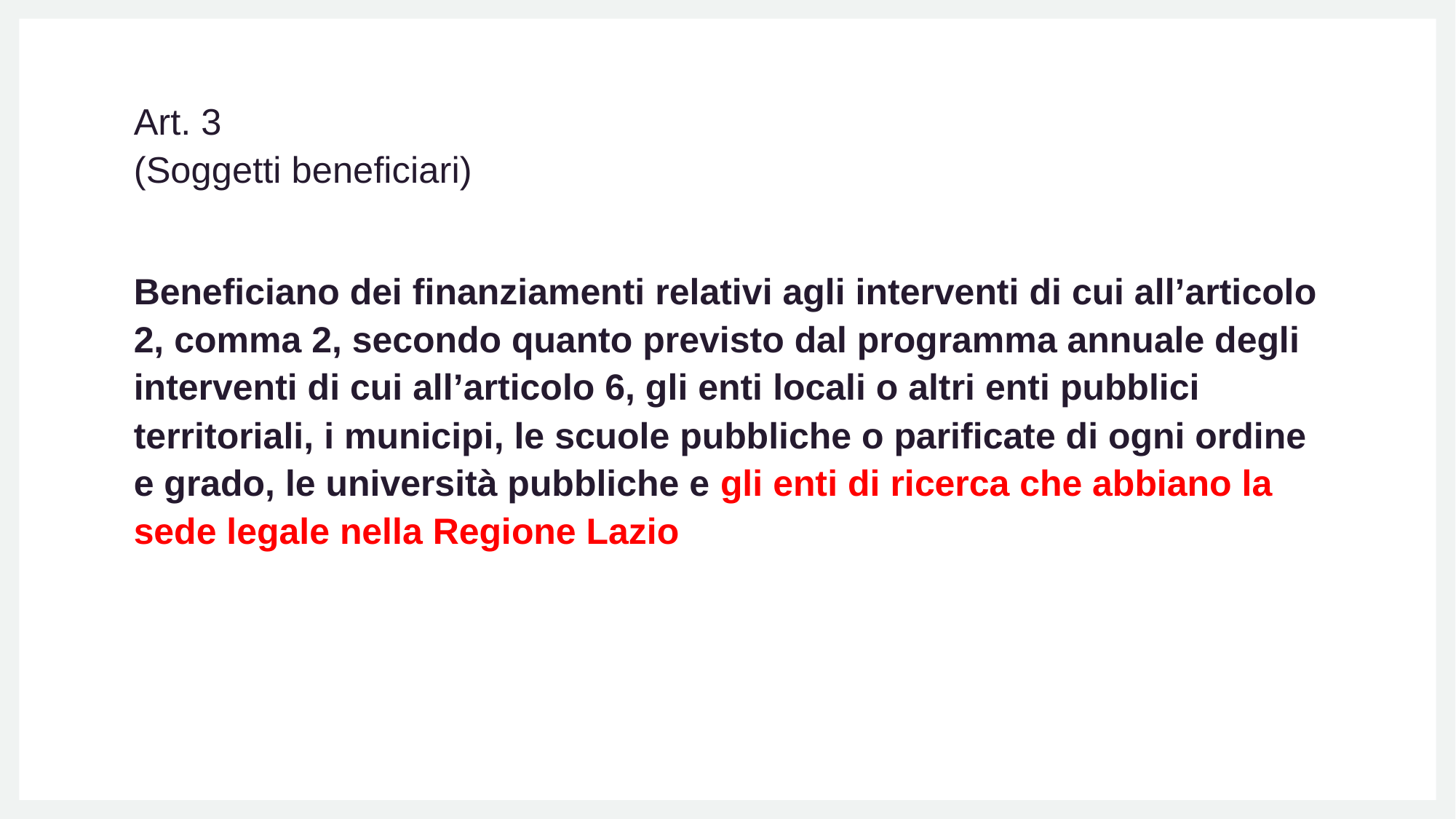

# Art. 3 (Soggetti beneficiari)
Beneficiano dei finanziamenti relativi agli interventi di cui all’articolo 2, comma 2, secondo quanto previsto dal programma annuale degli interventi di cui all’articolo 6, gli enti locali o altri enti pubblici territoriali, i municipi, le scuole pubbliche o parificate di ogni ordine e grado, le università pubbliche e gli enti di ricerca che abbiano la sede legale nella Regione Lazio